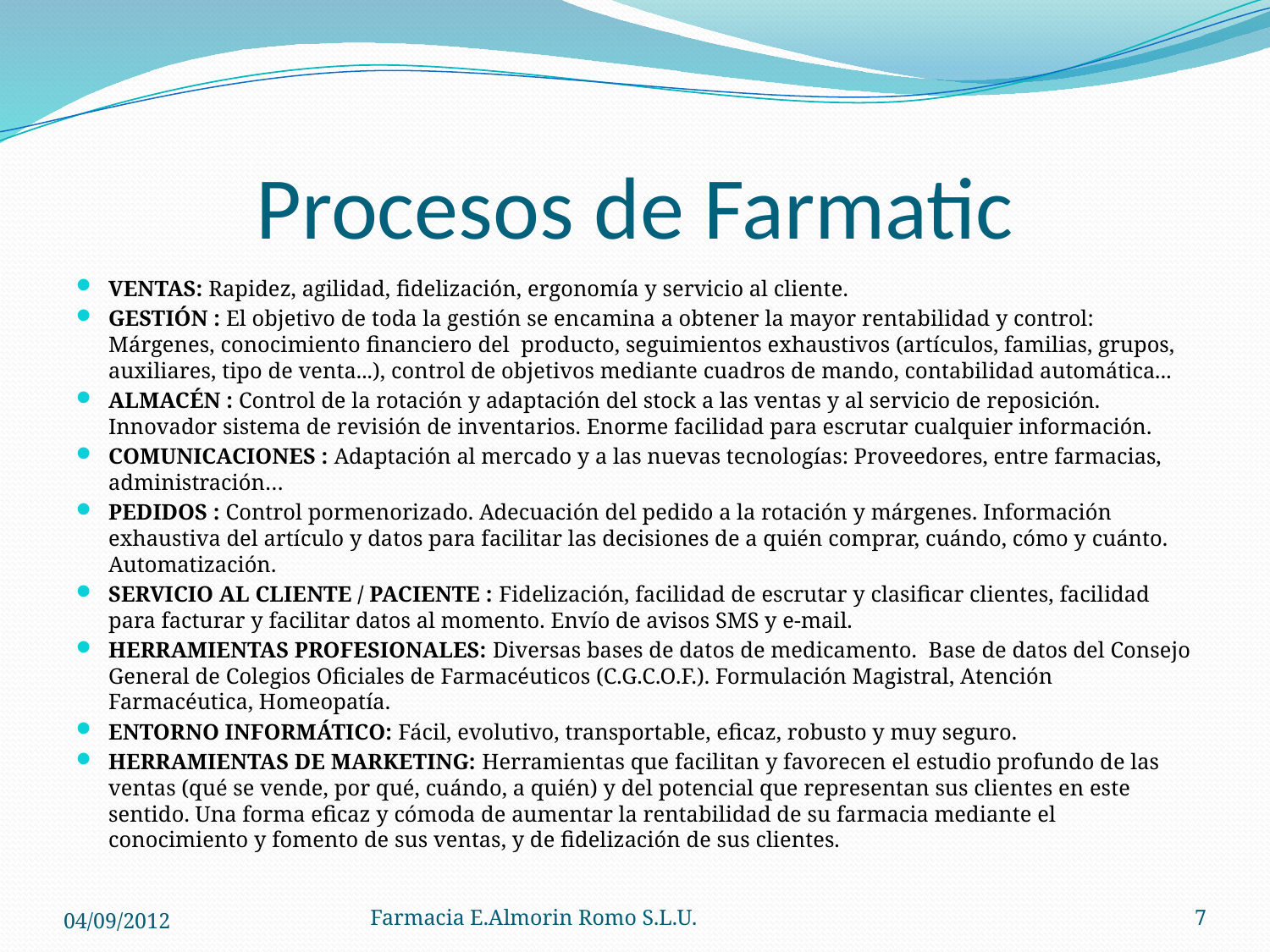

# Procesos de Farmatic
VENTAS: Rapidez, agilidad, fidelización, ergonomía y servicio al cliente.
GESTIÓN : El objetivo de toda la gestión se encamina a obtener la mayor rentabilidad y control: Márgenes, conocimiento financiero del  producto, seguimientos exhaustivos (artículos, familias, grupos, auxiliares, tipo de venta...), control de objetivos mediante cuadros de mando, contabilidad automática...
ALMACÉN : Control de la rotación y adaptación del stock a las ventas y al servicio de reposición. Innovador sistema de revisión de inventarios. Enorme facilidad para escrutar cualquier información.
COMUNICACIONES : Adaptación al mercado y a las nuevas tecnologías: Proveedores, entre farmacias, administración…
PEDIDOS : Control pormenorizado. Adecuación del pedido a la rotación y márgenes. Información exhaustiva del artículo y datos para facilitar las decisiones de a quién comprar, cuándo, cómo y cuánto. Automatización.
SERVICIO AL CLIENTE / PACIENTE : Fidelización, facilidad de escrutar y clasificar clientes, facilidad para facturar y facilitar datos al momento. Envío de avisos SMS y e‐mail.
HERRAMIENTAS PROFESIONALES: Diversas bases de datos de medicamento.  Base de datos del Consejo General de Colegios Oficiales de Farmacéuticos (C.G.C.O.F.). Formulación Magistral, Atención Farmacéutica, Homeopatía.
ENTORNO INFORMÁTICO: Fácil, evolutivo, transportable, eficaz, robusto y muy seguro.
HERRAMIENTAS DE MARKETING: Herramientas que facilitan y favorecen el estudio profundo de las ventas (qué se vende, por qué, cuándo, a quién) y del potencial que representan sus clientes en este sentido. Una forma eficaz y cómoda de aumentar la rentabilidad de su farmacia mediante el conocimiento y fomento de sus ventas, y de fidelización de sus clientes.
04/09/2012
Farmacia E.Almorin Romo S.L.U.
7